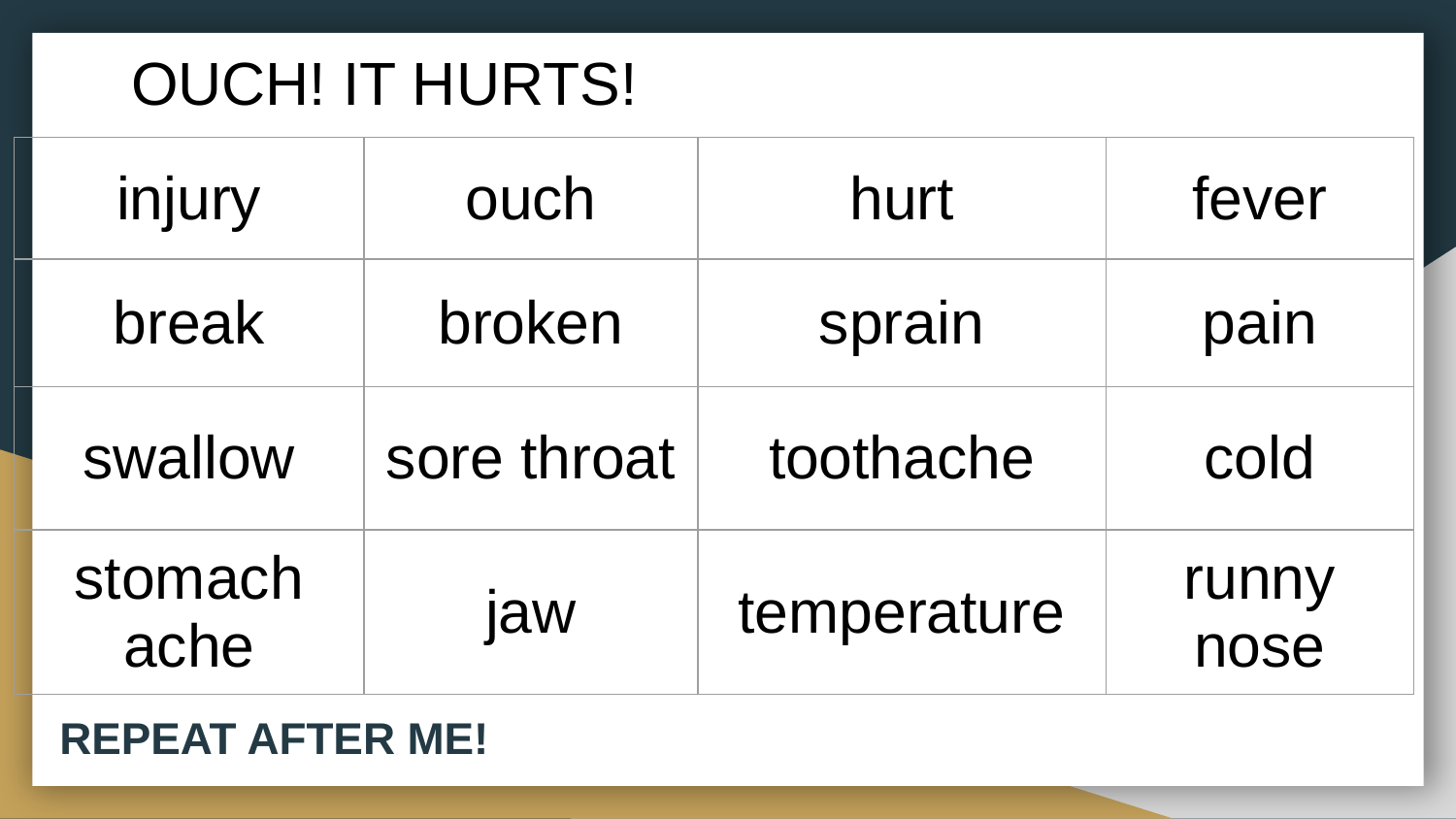

# OUCH! IT HURTS!
| injury | ouch | hurt | fever |
| --- | --- | --- | --- |
| break | broken | sprain | pain |
| swallow | sore throat | toothache | cold |
| stomach ache | jaw | temperature | runny nose |
REPEAT AFTER ME!